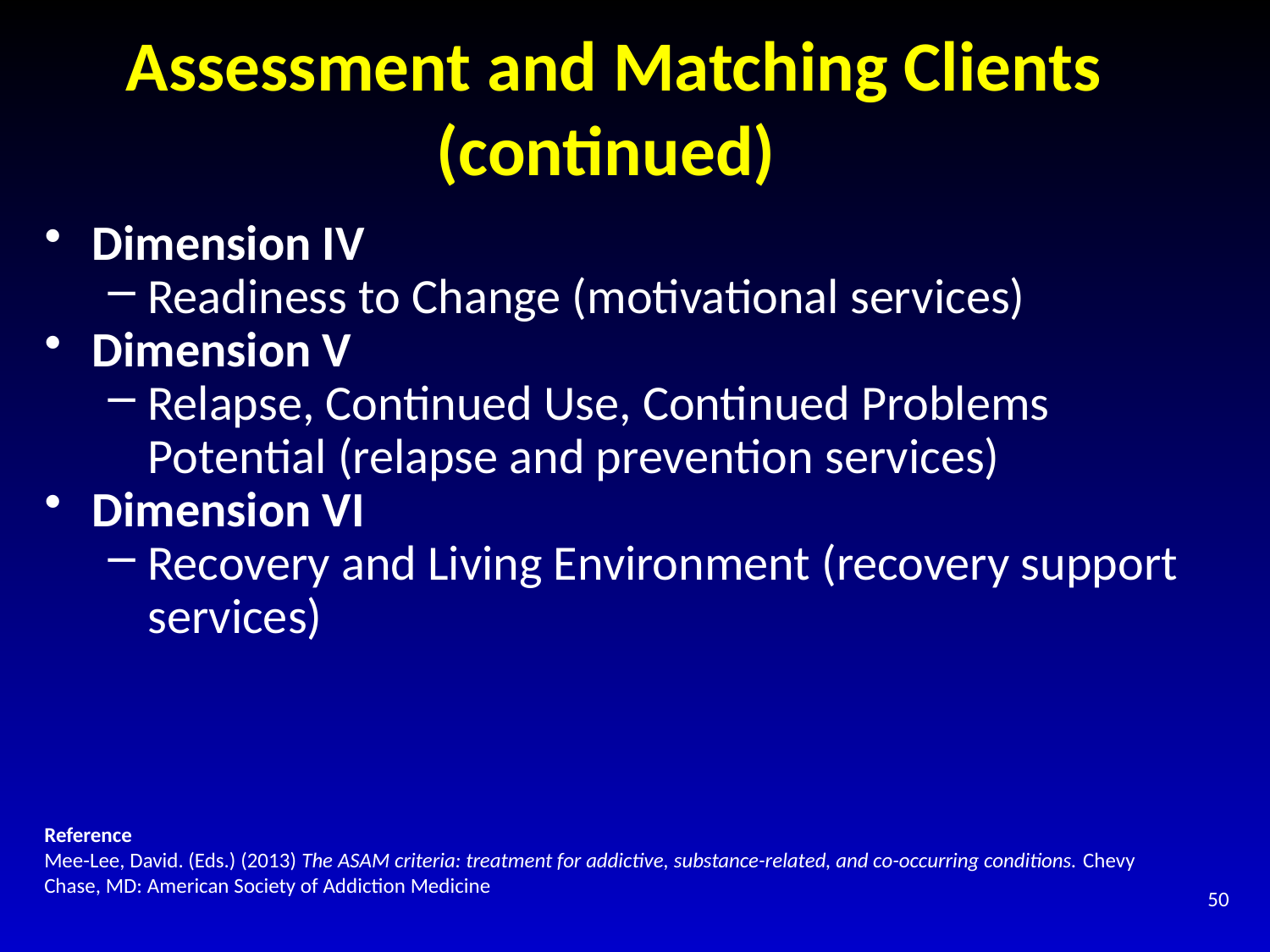

# Assessment and Matching Clients (continued)
Dimension IV
Readiness to Change (motivational services)
Dimension V
Relapse, Continued Use, Continued Problems Potential (relapse and prevention services)
Dimension VI
Recovery and Living Environment (recovery support services)

Reference
Mee-Lee, David. (Eds.) (2013) The ASAM criteria: treatment for addictive, substance-related, and co-occurring conditions. Chevy Chase, MD: American Society of Addiction Medicine
50